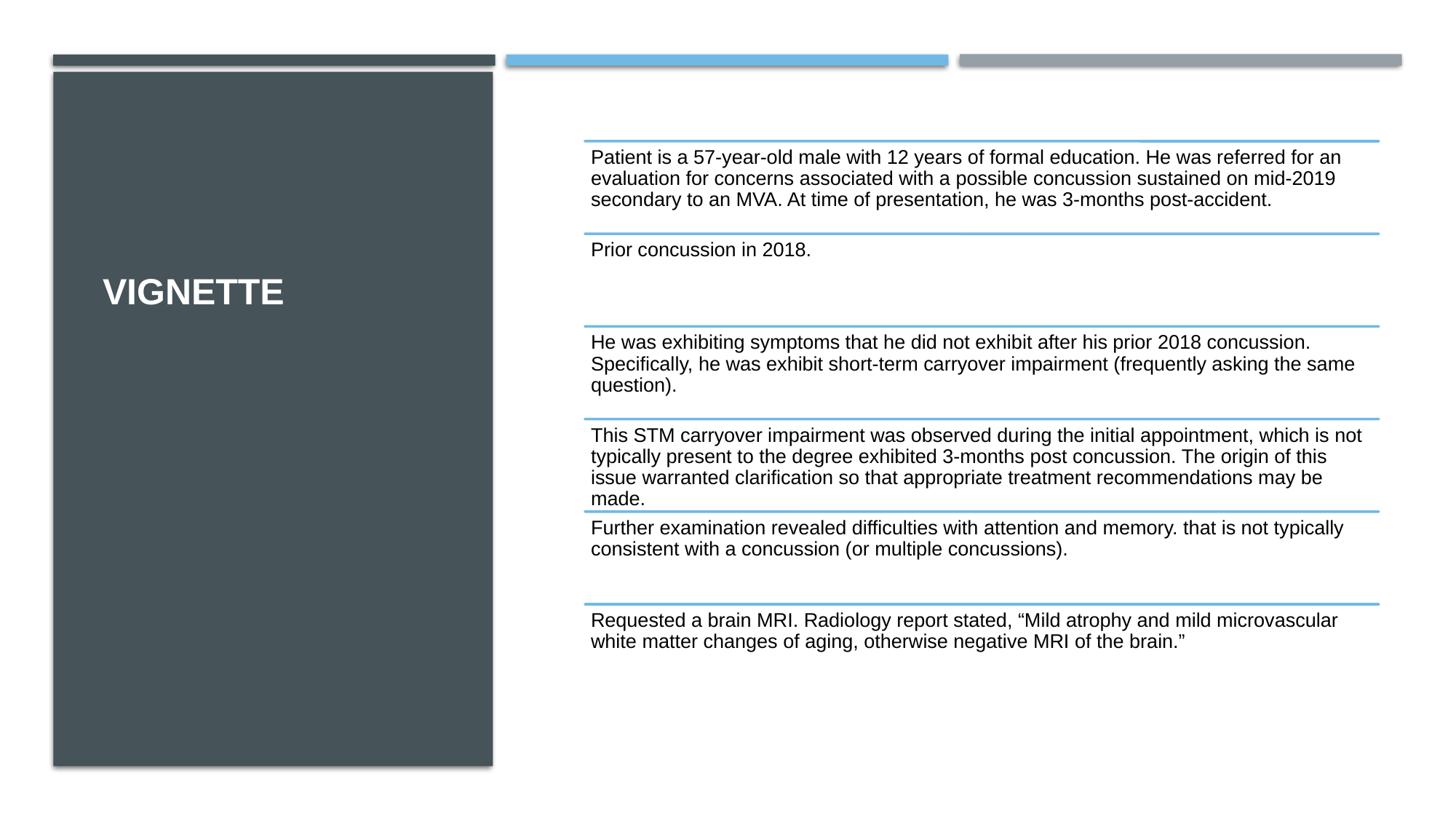

# Vignette
Patient is a 57-year-old male with 12 years of formal education. He was referred for an evaluation for concerns associated with a possible concussion sustained on mid-2019 secondary to an MVA. At time of presentation, he was 3-months post-accident.
Prior concussion in 2018.
He was exhibiting symptoms that he did not exhibit after his prior 2018 concussion. Specifically, he was exhibit short-term carryover impairment (frequently asking the same question).
This STM carryover impairment was observed during the initial appointment, which is not typically present to the degree exhibited 3-months post concussion. The origin of this issue warranted clarification so that appropriate treatment recommendations may be made.
Further examination revealed difficulties with attention and memory. that is not typically consistent with a concussion (or multiple concussions).
Requested a brain MRI. Radiology report stated, “Mild atrophy and mild microvascular white matter changes of aging, otherwise negative MRI of the brain.”